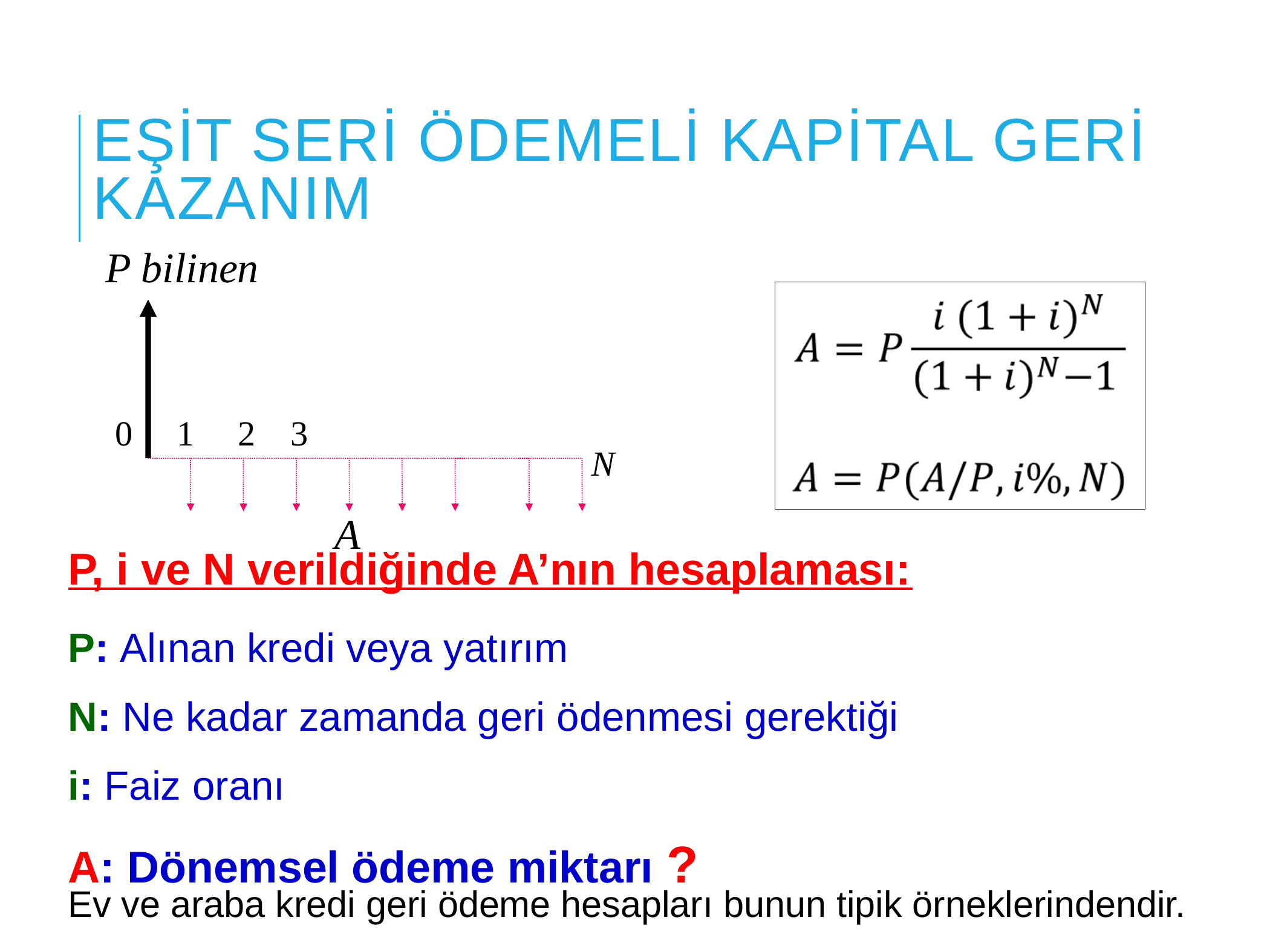

# Eşit Seri Ödemeli Kapital Geri Kazanım
P bilinen

0     1     2    3
N

A

P, i ve N verildiğinde A’nın hesaplaması:
P: Alınan kredi veya yatırım
N: Ne kadar zamanda geri ödenmesi gerektiği
i: Faiz oranı
A: Dönemsel ödeme miktarı ?
Ev ve araba kredi geri ödeme hesapları bunun tipik örneklerindendir.